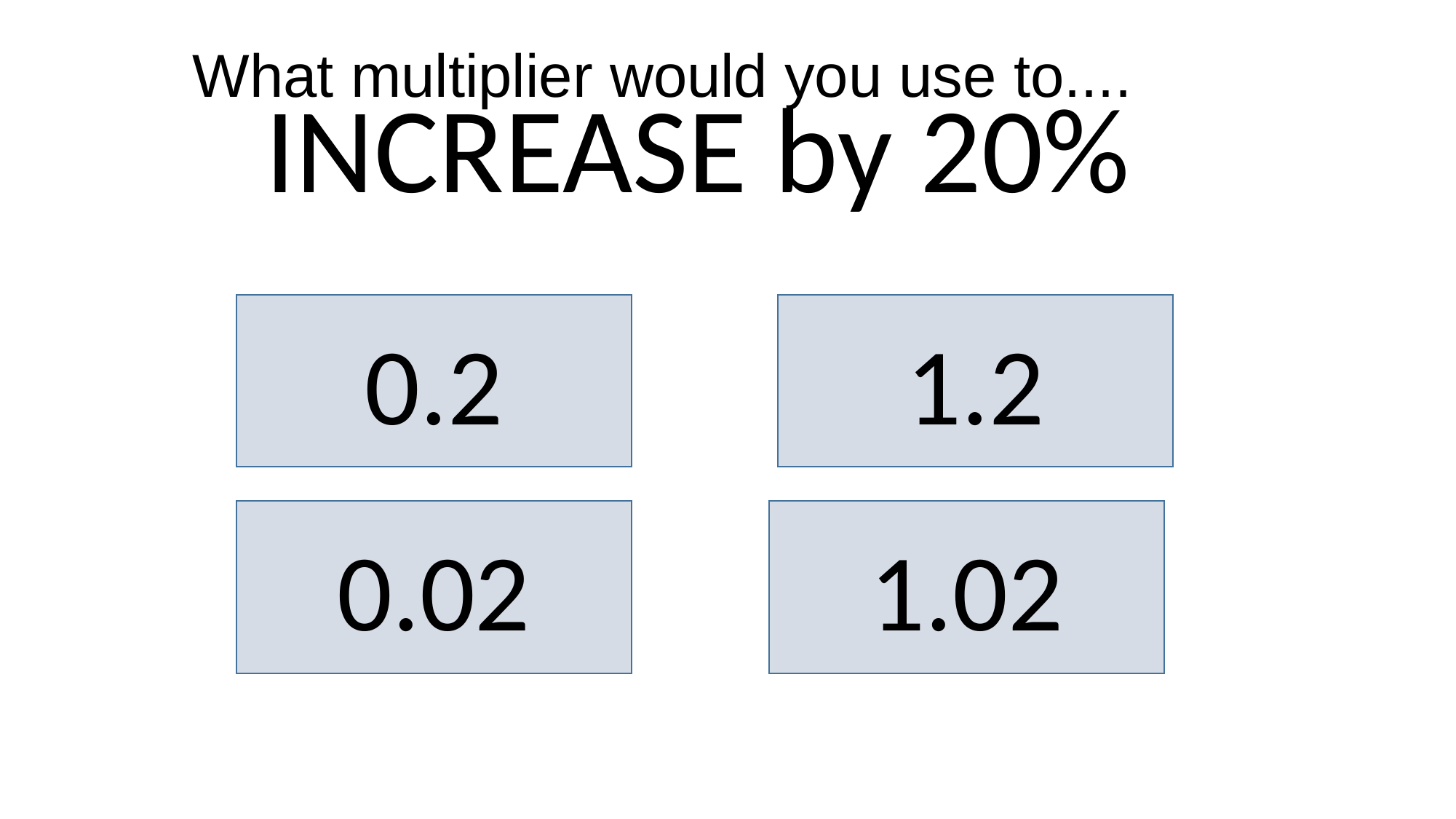

What multiplier would you use to....
INCREASE by 20%
0.2
1.2
0.02
1.02